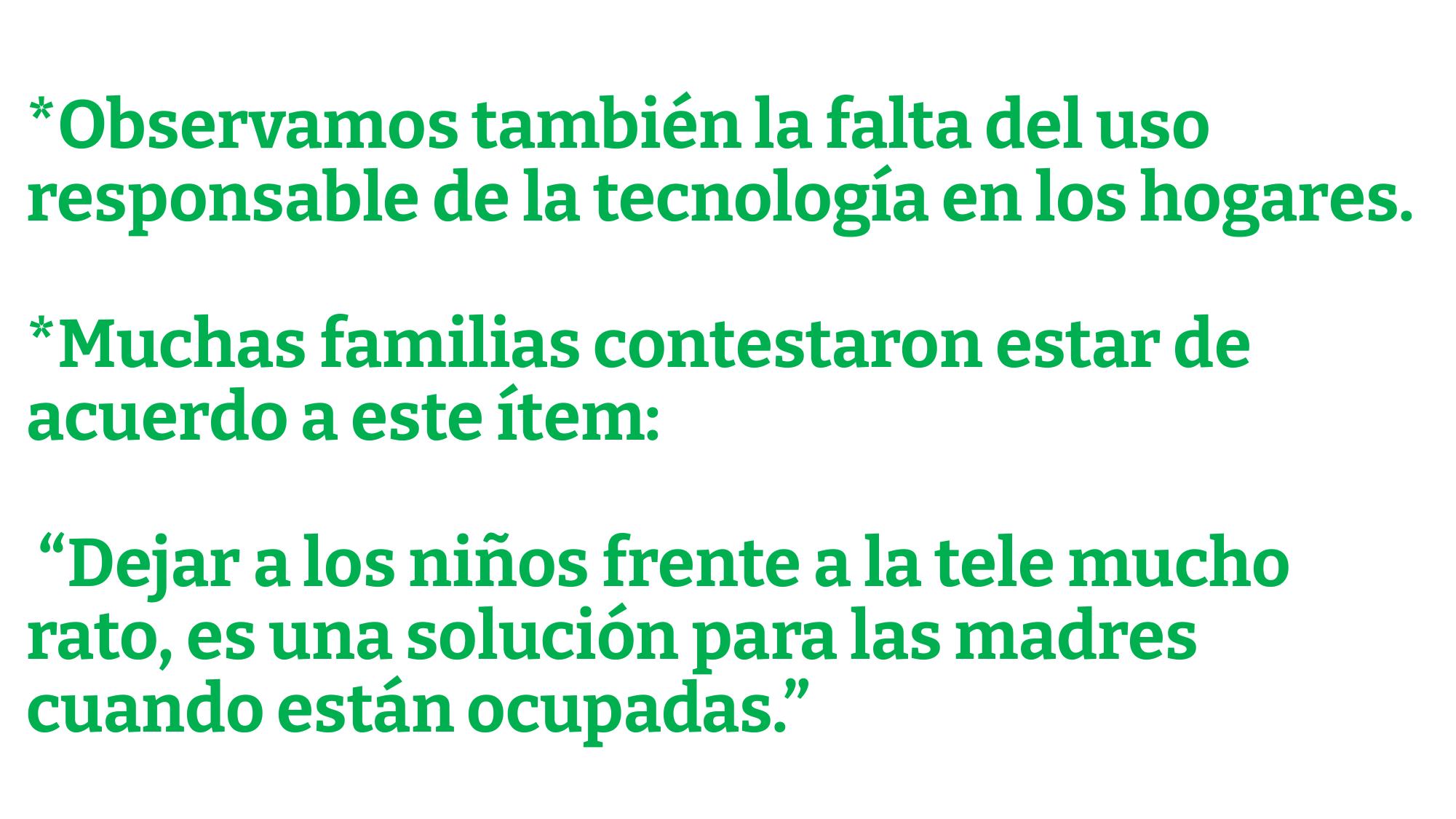

# *Observamos también la falta del uso responsable de la tecnología en los hogares. *Muchas familias contestaron estar de acuerdo a este ítem: “Dejar a los niños frente a la tele mucho rato, es una solución para las madres cuando están ocupadas.”